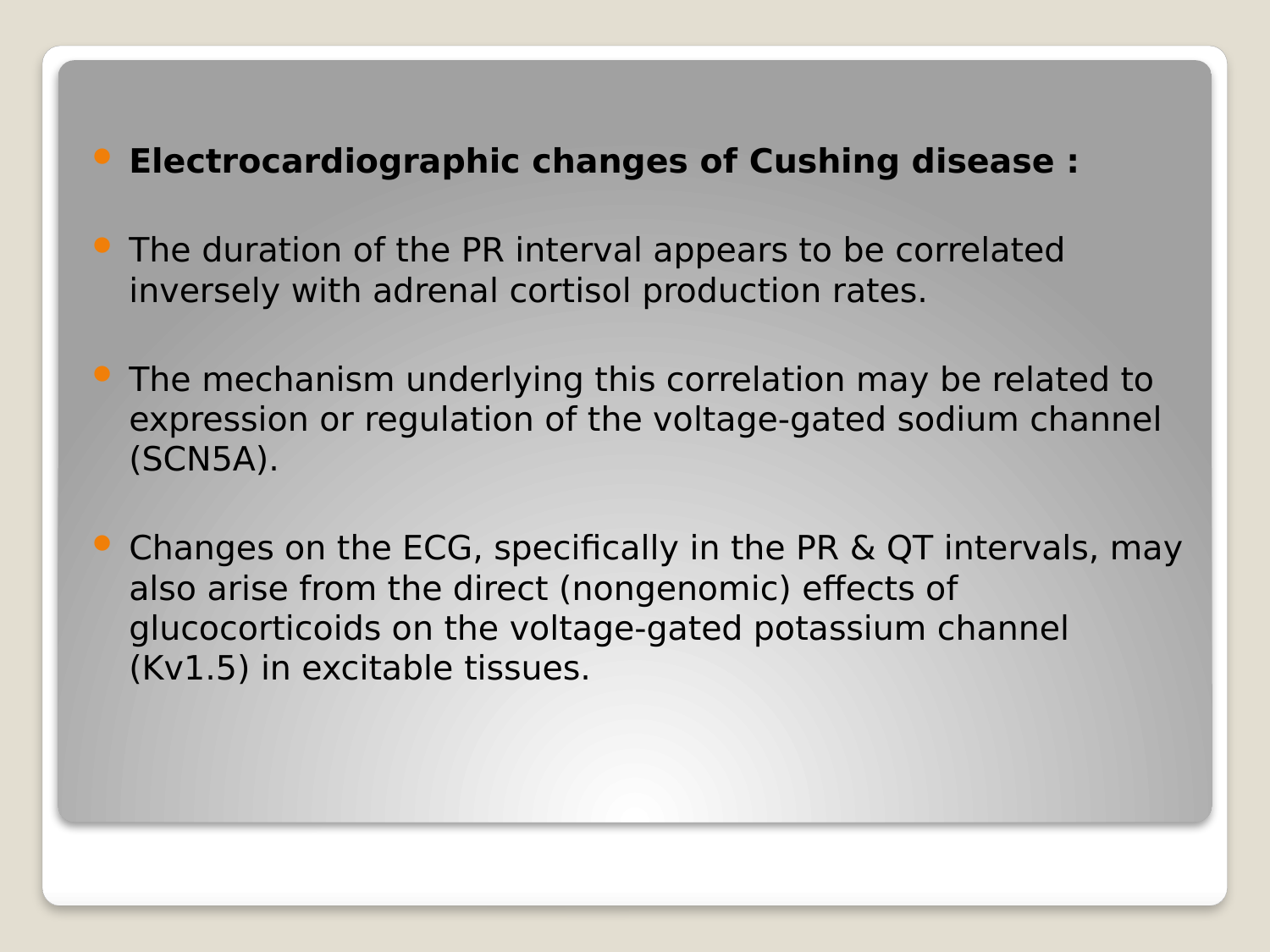

Electrocardiographic changes of Cushing disease :

The duration of the PR interval appears to be correlated inversely with adrenal cortisol production rates.

The mechanism underlying this correlation may be related to expression or regulation of the voltage-gated sodium channel (SCN5A).

Changes on the ECG, specifically in the PR & QT intervals, may also arise from the direct (nongenomic) effects of glucocorticoids on the voltage-gated potassium channel (Kv1.5) in excitable tissues.